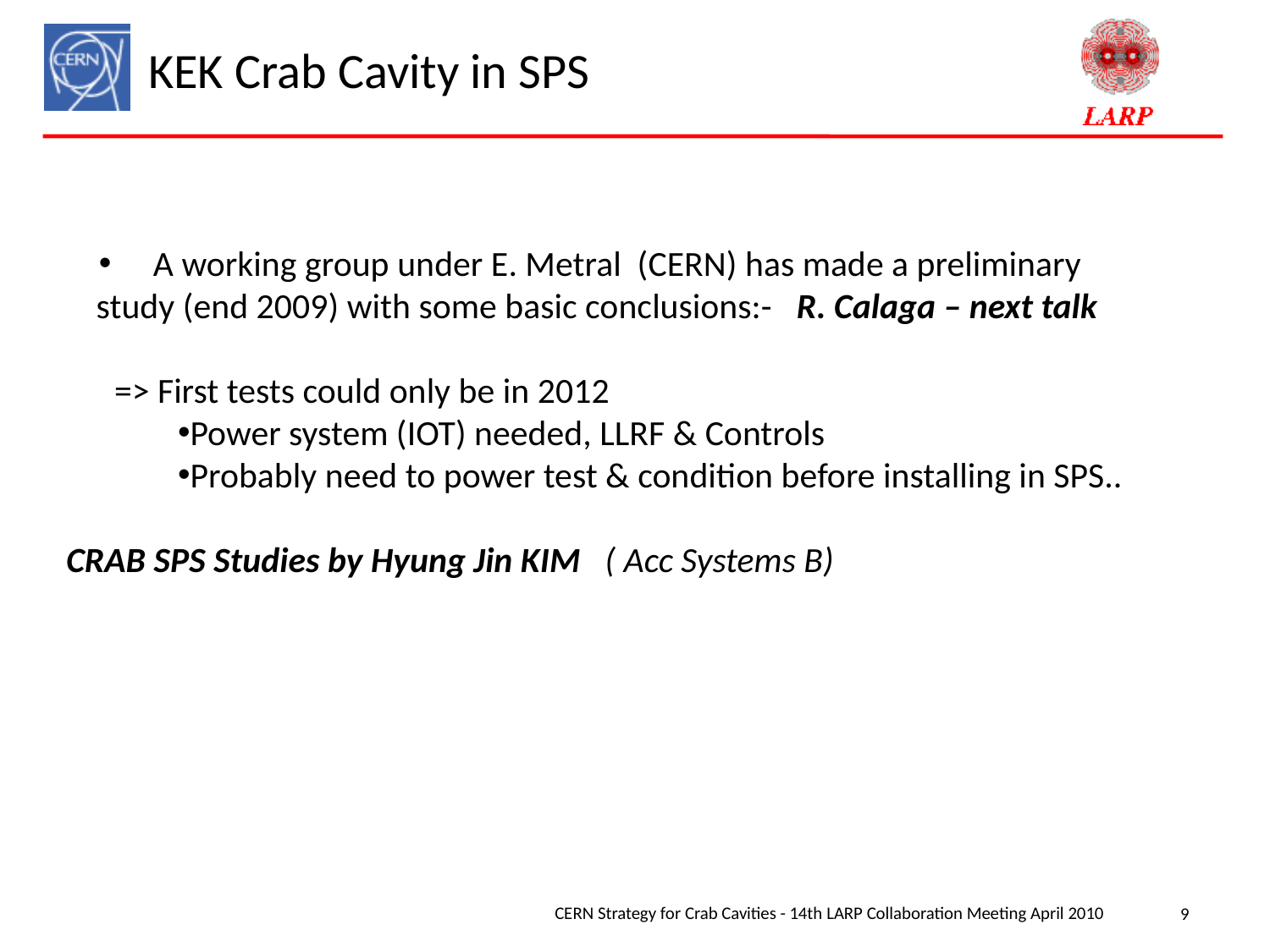

# KEK Crab Cavity in SPS

   A working group under E. Metral  (CERN) has made a preliminary study (end 2009) with some basic conclusions:-   R. Calaga – next talk

=> First tests could only be in 2012
Power system (IOT) needed, LLRF & Controls
Probably need to power test & condition before installing in SPS..

CRAB SPS Studies by Hyung Jin KIM   ( Acc Systems B)
CERN Strategy for Crab Cavities - 14th LARP Collaboration Meeting April 2010
9